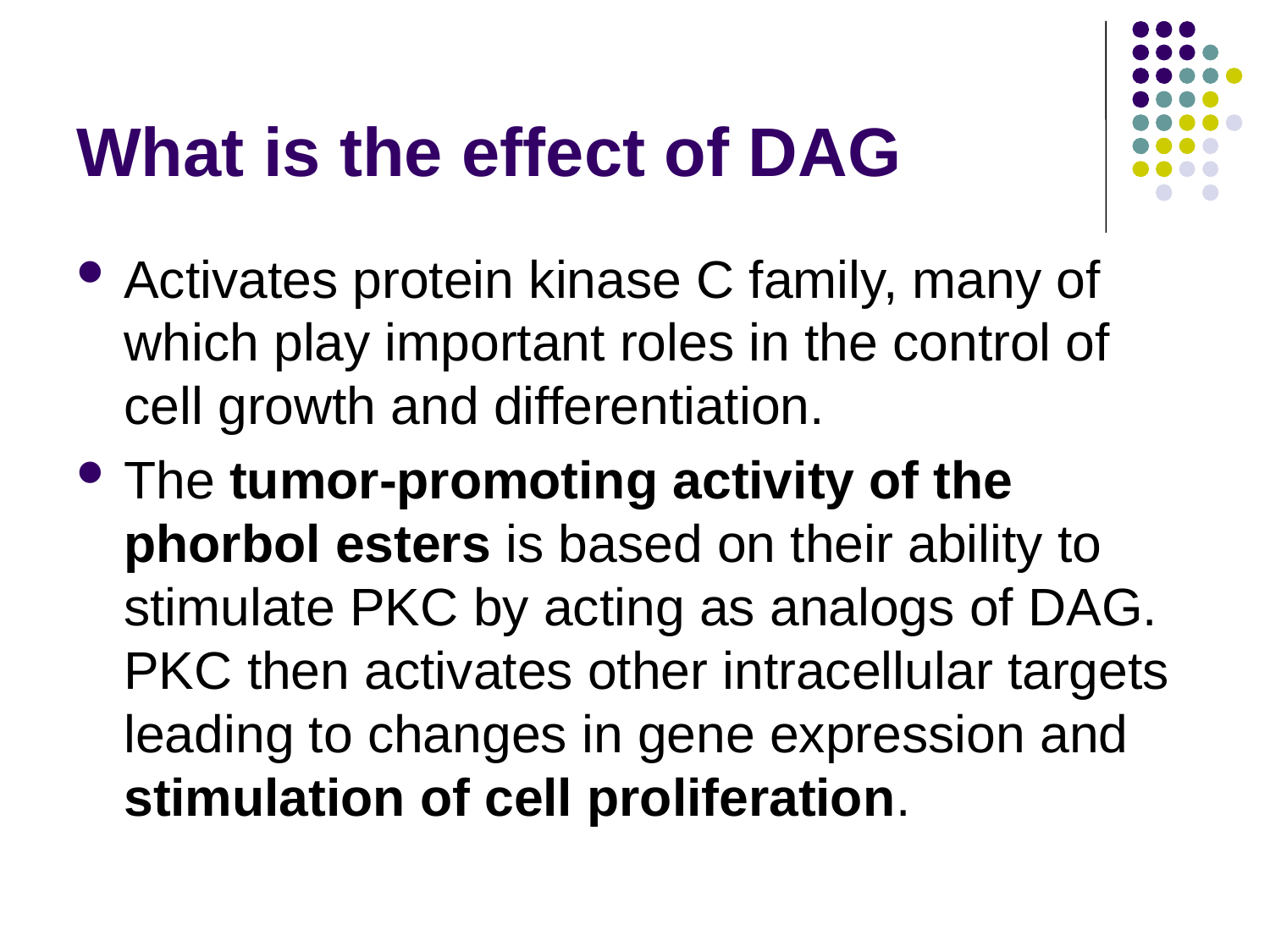

# What is the effect of DAG
Activates protein kinase C family, many of which play important roles in the control of cell growth and differentiation.
The tumor-promoting activity of the phorbol esters is based on their ability to stimulate PKC by acting as analogs of DAG. PKC then activates other intracellular targets leading to changes in gene expression and stimulation of cell proliferation.